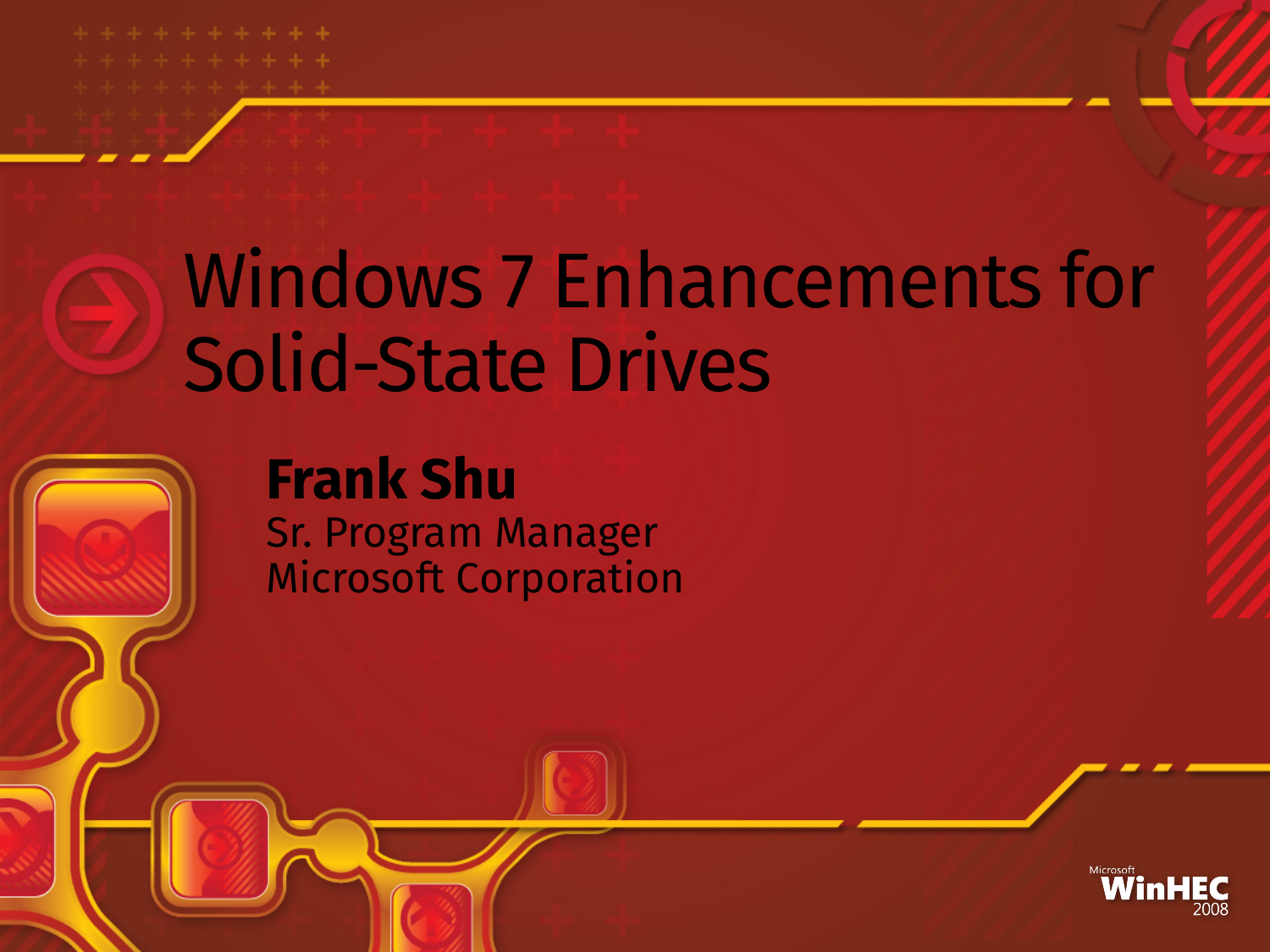

# Windows 7 Enhancements for Solid-State Drives
Frank Shu
Sr. Program Manager
Microsoft Corporation